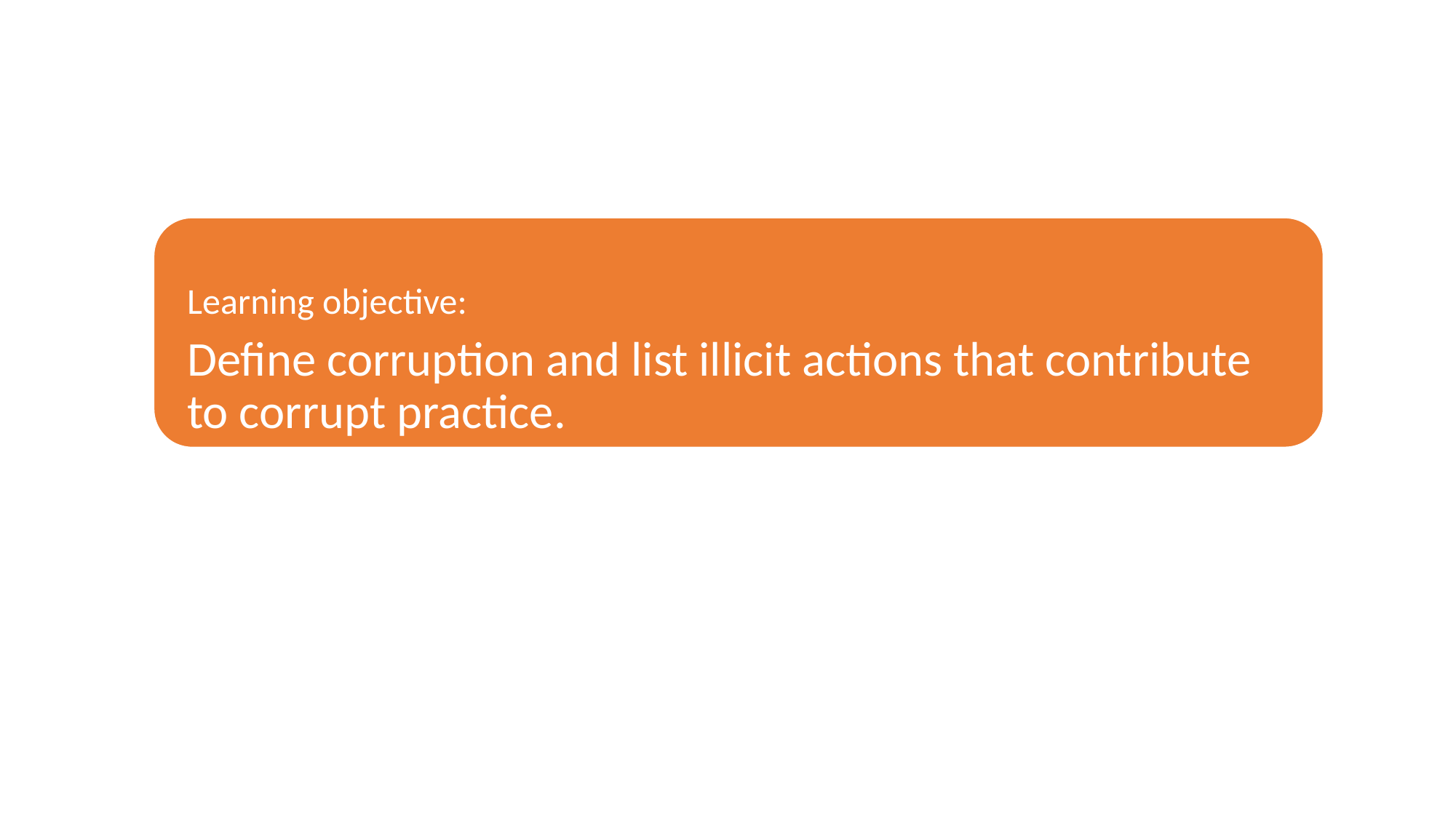

Learning objective:
Define corruption and list illicit actions that contribute to corrupt practice.